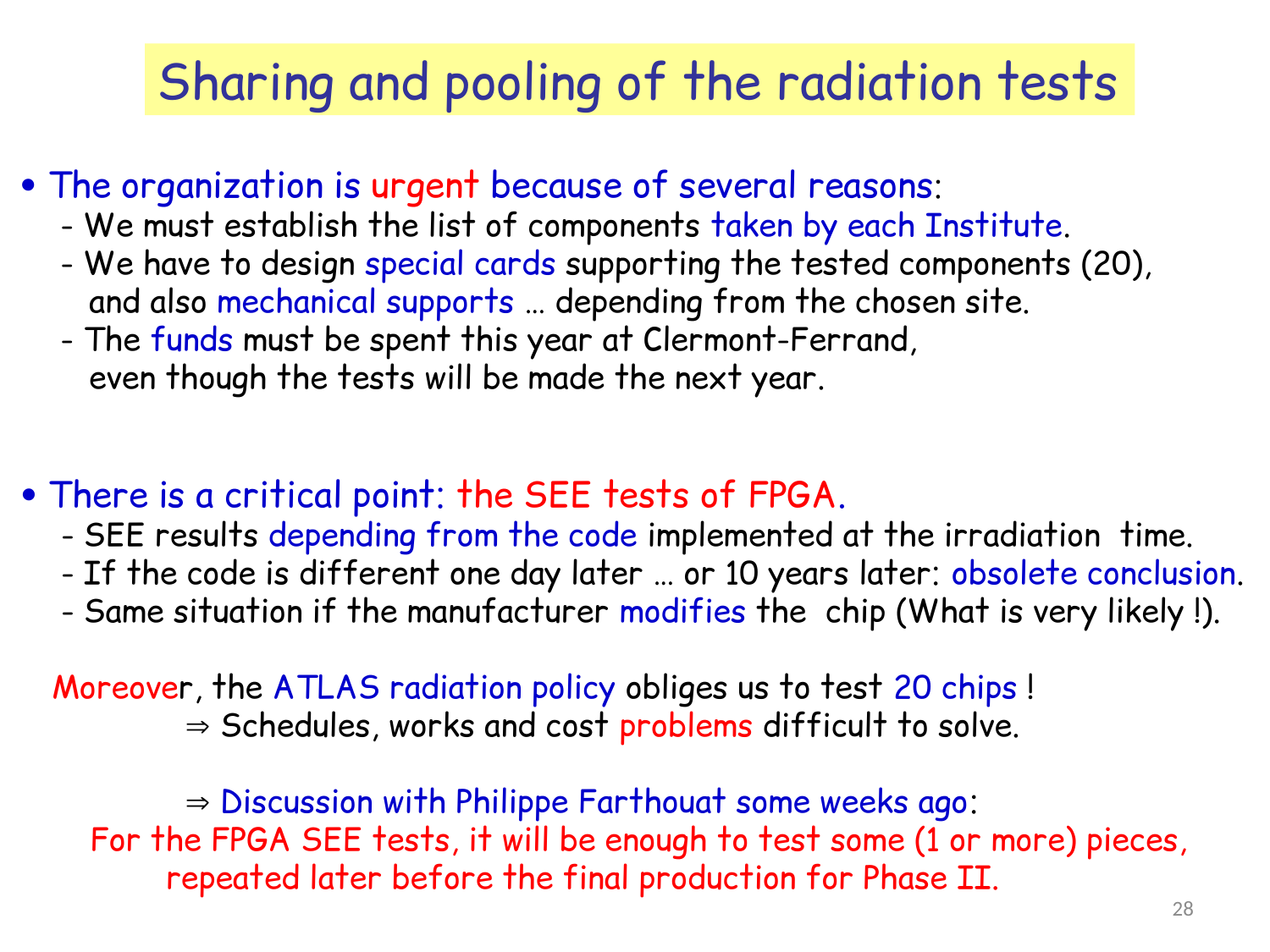

Sharing and pooling of the radiation tests
• The organization is urgent because of several reasons:
    - We must establish the list of components taken by each Institute.
    - We have to design special cards supporting the tested components (20),
       and also mechanical supports … depending from the chosen site.
    - The funds must be spent this year at Clermont-Ferrand,
       even though the tests will be made the next year.
• There is a critical point: the SEE tests of FPGA.
    - SEE results depending from the code implemented at the irradiation  time.
    - If the code is different one day later … or 10 years later: obsolete conclusion.
    - Same situation if the manufacturer modifies the  chip (What is very likely !).

   Moreover, the ATLAS radiation policy obliges us to test 20 chips !
                 ⇒ Schedules, works and cost problems difficult to solve.

                 ⇒ Discussion with Philippe Farthouat some weeks ago:
       For the FPGA SEE tests, it will be enough to test some (1 or more) pieces,
               repeated later before the final production for Phase II.
28